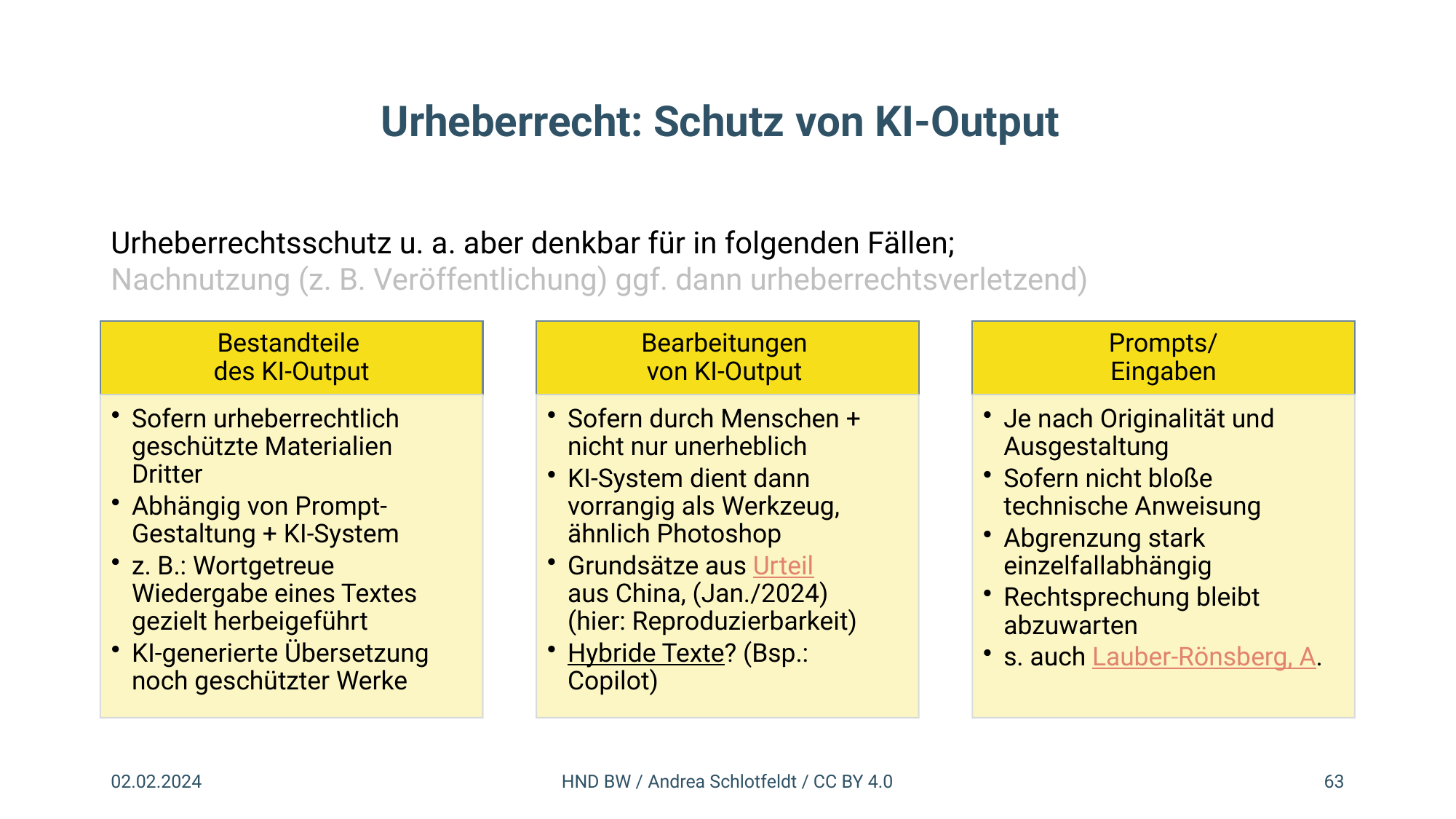

# Urheberrecht: Schutz von KI-Output
Urheberrechtsschutz u. a. aber denkbar für in folgenden Fällen;
Nachnutzung (z. B. Veröffentlichung) ggf. dann urheberrechtsverletzend)
Bestandteile
des KI-Output
Sofern urheberrechtlich geschützte Materialien Dritter
Abhängig von Prompt-Gestaltung + KI-System
z. B.: Wortgetreue Wiedergabe eines Textes gezielt herbeigeführt
KI-generierte Übersetzung noch geschützter Werke
Bearbeitungen
von KI-Output
Sofern durch Menschen + nicht nur unerheblich
KI-System dient dann vorrangig als Werkzeug, ähnlich Photoshop
Grundsätze aus Urteil
aus China, (Jan./2024)
(hier: Reproduzierbarkeit)
Hybride Texte? (Bsp.: Copilot)
Prompts/
Eingaben
Je nach Originalität und Ausgestaltung
Sofern nicht bloße technische Anweisung
Abgrenzung stark einzelfallabhängig
Rechtsprechung bleibt abzuwarten
s. auch Lauber-Rönsberg, A.
02.02.2024
HND BW / Andrea Schlotfeldt / CC BY 4.0
63